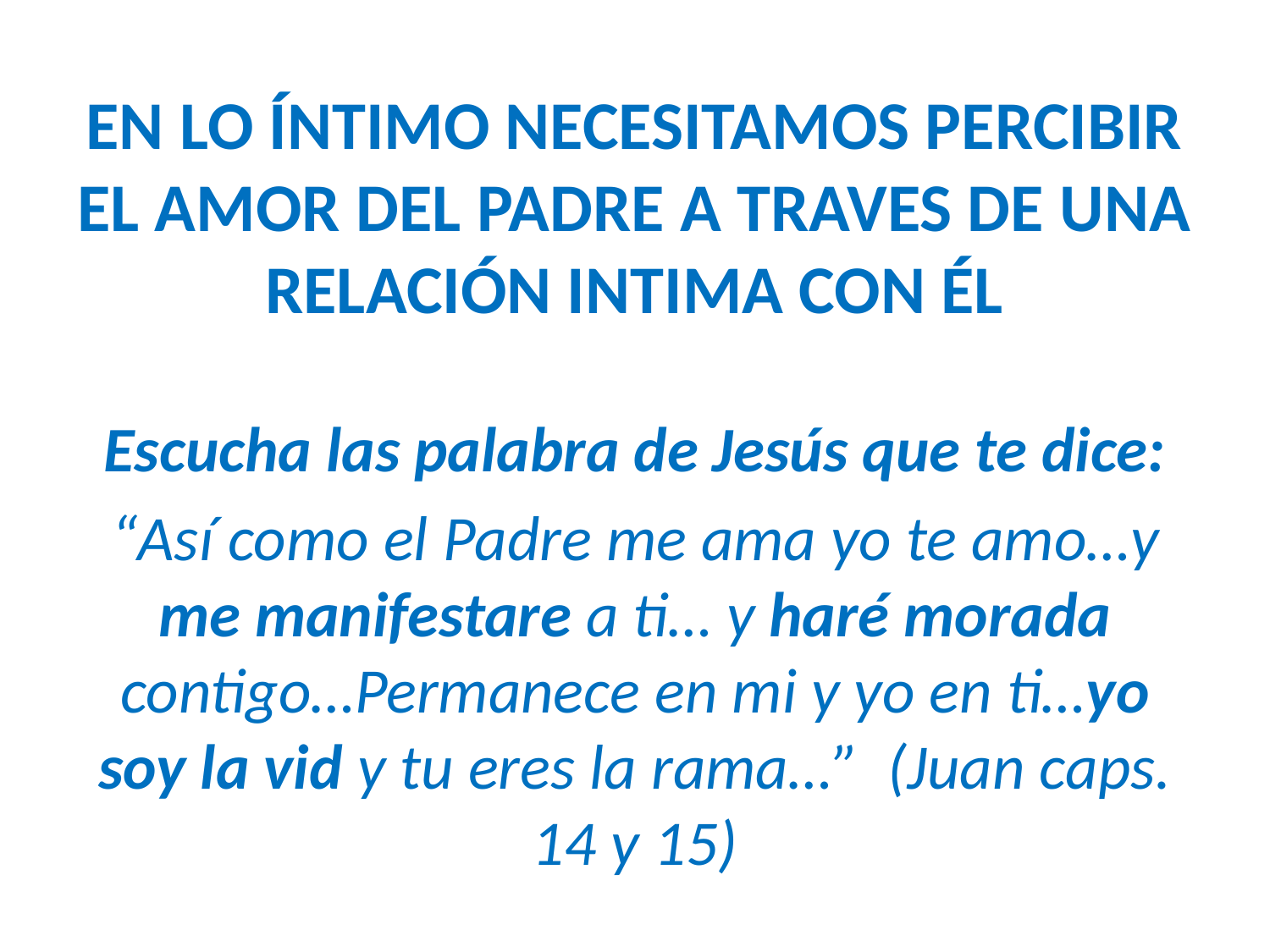

# EN LO ÍNTIMO NECESITAMOS PERCIBIR EL AMOR DEL PADRE A TRAVES DE UNA RELACIÓN INTIMA CON ÉL
Escucha las palabra de Jesús que te dice:
“Así como el Padre me ama yo te amo…y me manifestare a ti… y haré morada contigo…Permanece en mi y yo en ti…yo soy la vid y tu eres la rama…”  (Juan caps. 14 y 15)